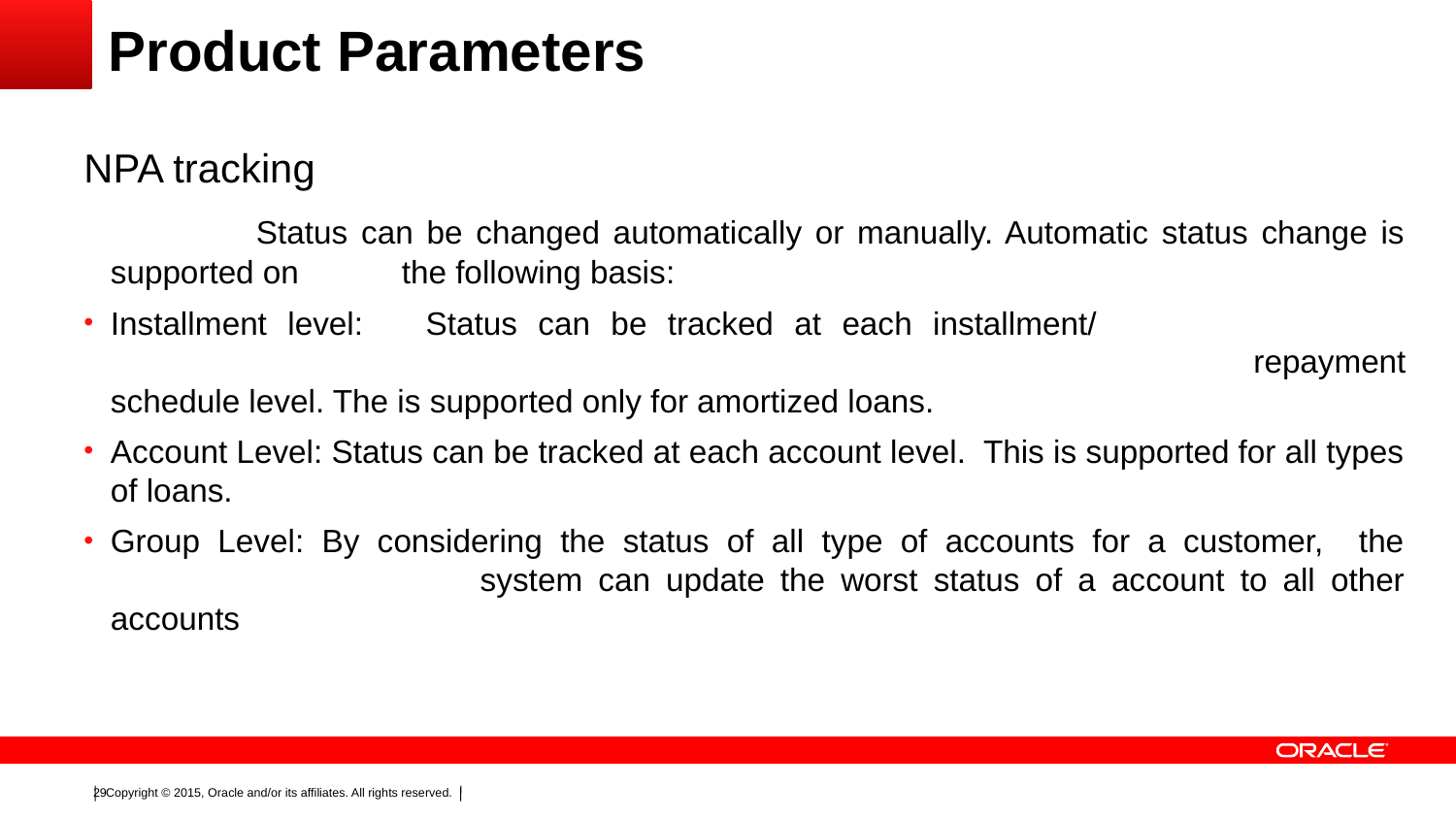

# Product Parameters
NPA tracking
		Status can be changed automatically or manually. Automatic status change is supported on 	the following basis:
Installment level:   Status can be tracked at each installment/ 						    			repayment schedule level. The is supported only for amortized loans.
Account Level: Status can be tracked at each account level.  This is supported for all types of loans.
Group Level: By considering the status of all type of accounts for a customer,  the 		     system can update the worst status of a account to all other accounts